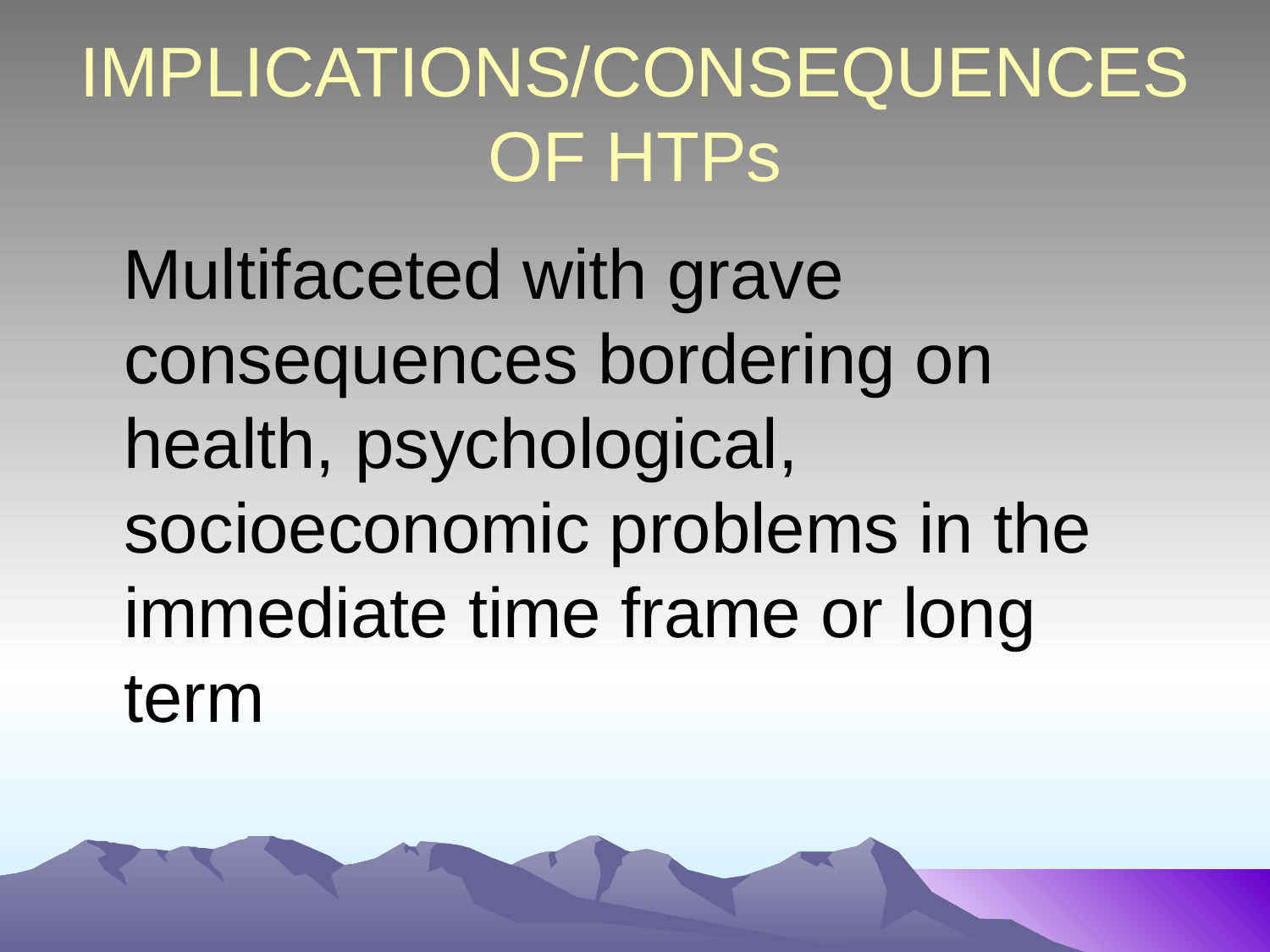

# IMPLICATIONS/CONSEQUENCES OF HTPs
   Multifaceted with grave consequences bordering on health, psychological, socioeconomic problems in the immediate time frame or long term